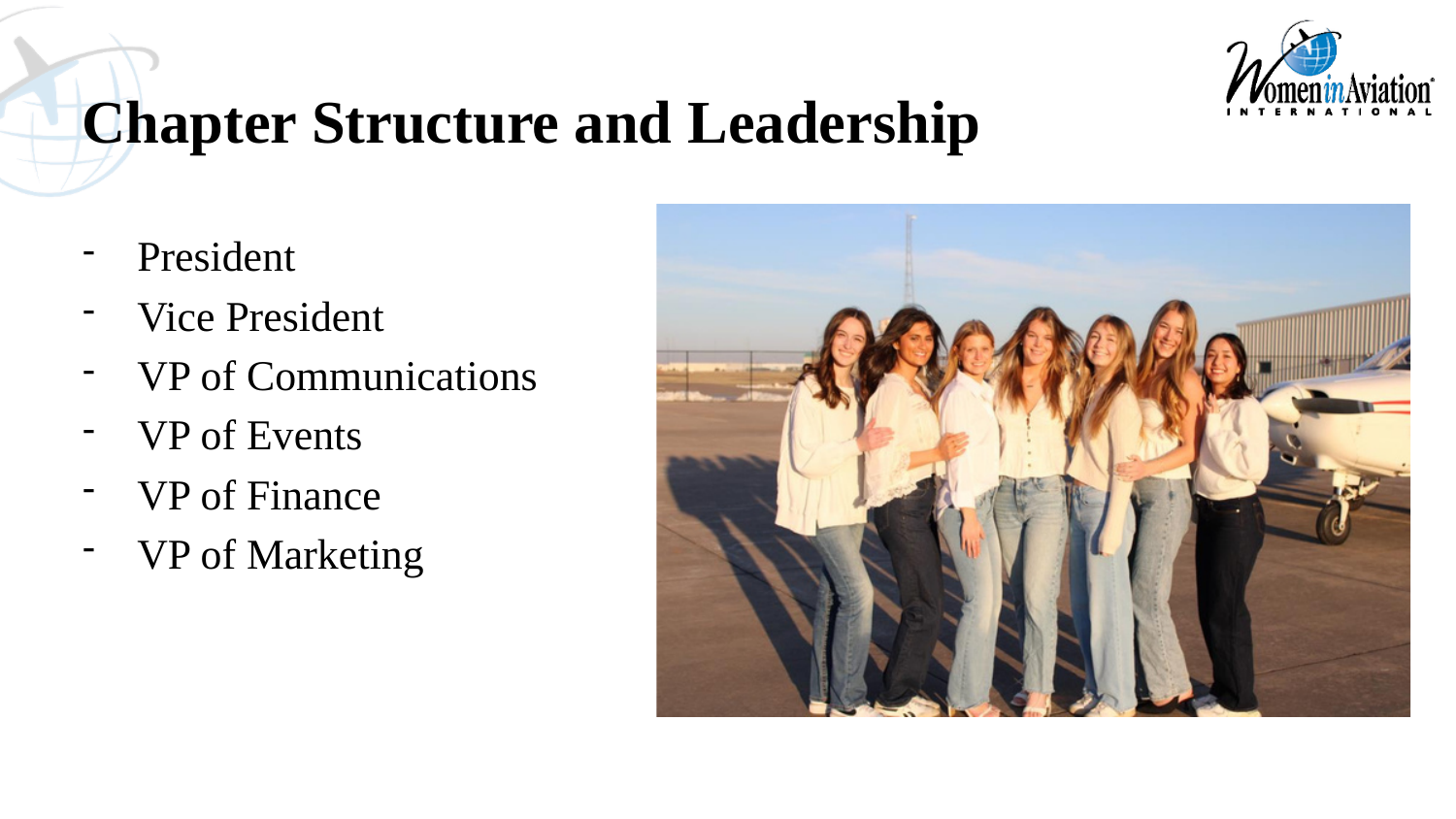

Chapter Structure and Leadership

President
Vice President
VP of Communications
VP of Events
VP of Finance
VP of Marketing